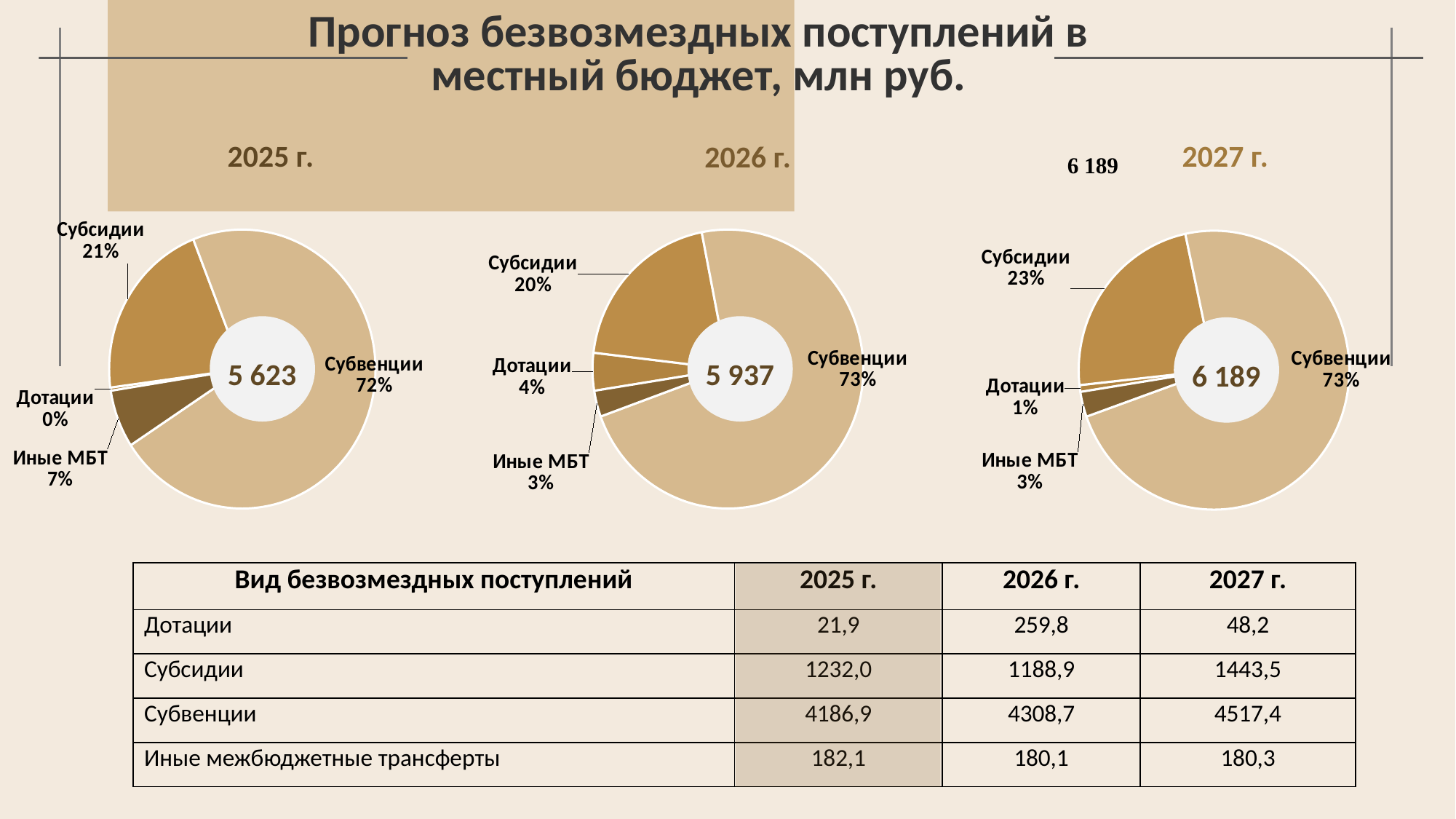

Прогноз безвозмездных поступлений в местный бюджет, млн руб.
2027 г.
2025 г.
2026 г.

### Chart: 6 189

| Category |
|---|

### Chart

| Category |
|---|

### Chart

| Category | 5622,9 млн.руб. |
|---|---|
| Дотации | 21.9 |
| Субсидии | 1232.0 |
| Субвенции | 4186.9 |
| Иные МБТ | 390.6 |
5 623

### Chart

| Category | 5622,9 млн.руб. |
|---|---|
| Дотации | 259.8 |
| Субсидии | 1188.9 |
| Субвенции | 4308.6 |
| Иные МБТ | 180.1 |
5 937

### Chart

| Category | Столбец1 |
|---|---|
| Дотации | 48.2 |
| Субсидии | 1443.5 |
| Субвенции | 4517.4 |
| Иные МБТ | 180.3 |
6 189
| Вид безвозмездных поступлений | 2025 г. | 2026 г. | 2027 г. |
| --- | --- | --- | --- |
| Дотации | 21,9 | 259,8 | 48,2 |
| Субсидии | 1232,0 | 1188,9 | 1443,5 |
| Субвенции | 4186,9 | 4308,7 | 4517,4 |
| Иные межбюджетные трансферты | 182,1 | 180,1 | 180,3 |